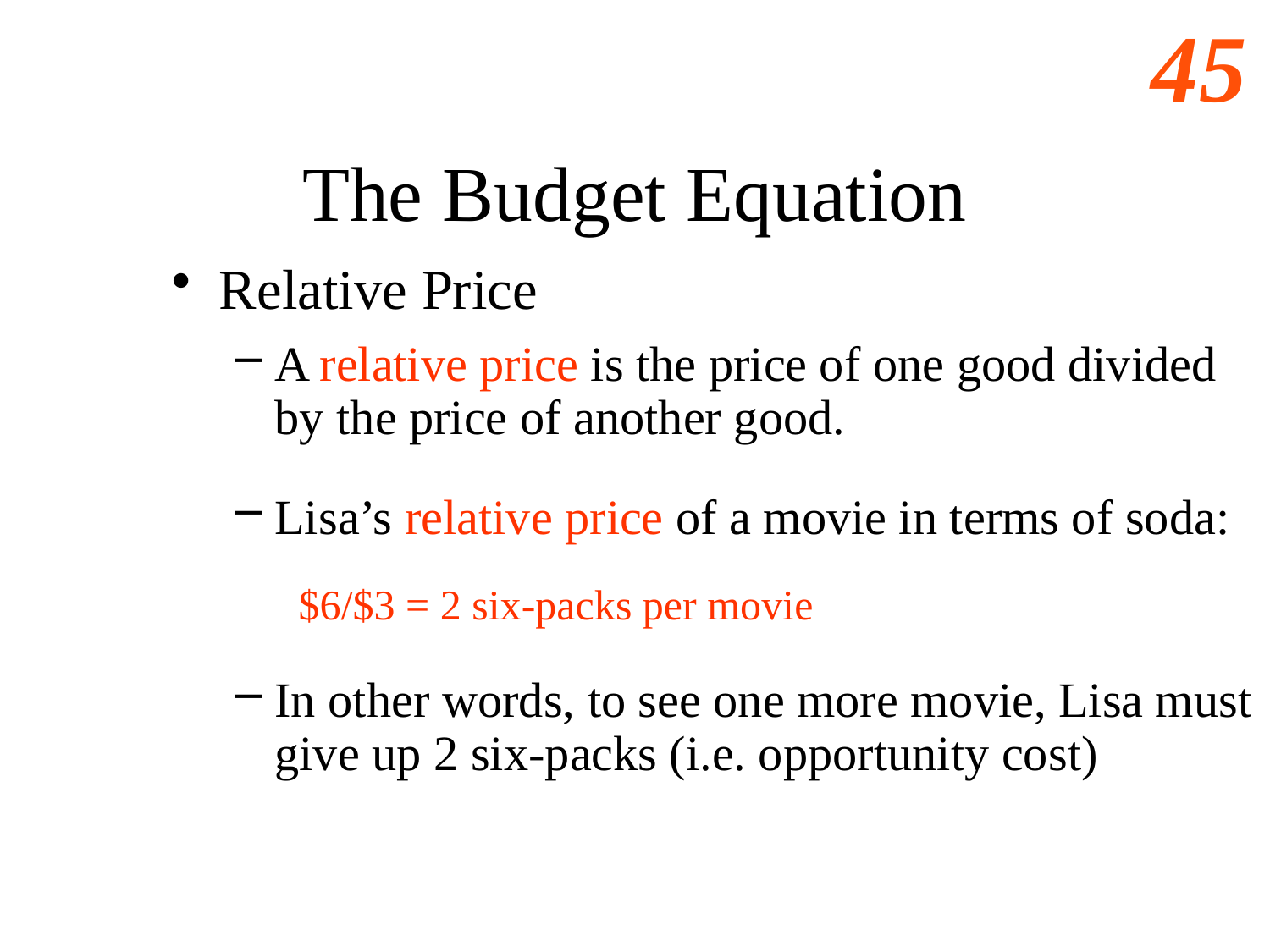

# The Budget Equation
Relative Price
A relative price is the price of one good divided by the price of another good.
Lisa’s relative price of a movie in terms of soda:
$6/$3 = 2 six-packs per movie
In other words, to see one more movie, Lisa must give up 2 six-packs (i.e. opportunity cost)